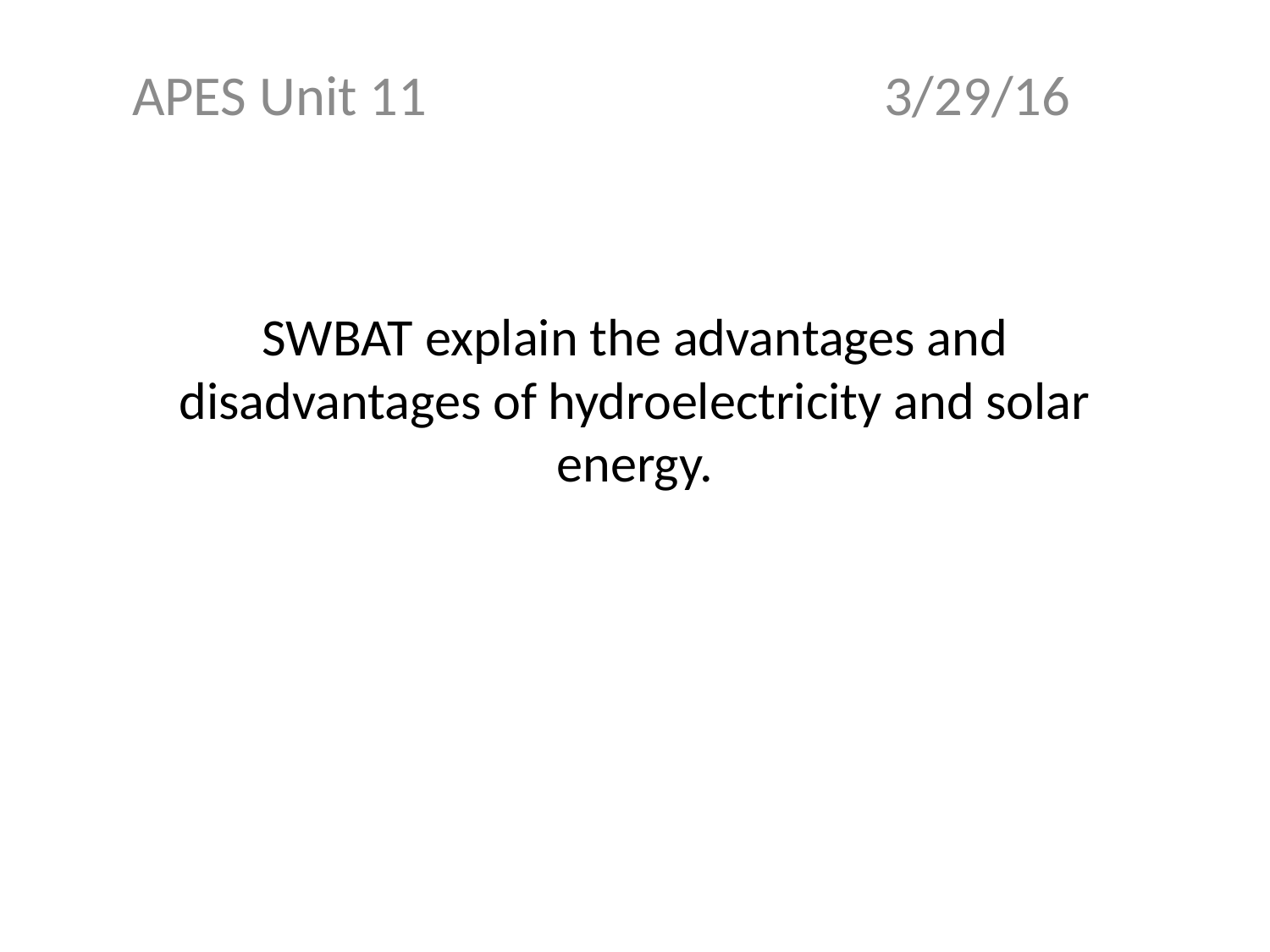

APES Unit 11                                    3/29/16
# SWBAT explain the advantages and disadvantages of hydroelectricity and solar energy.